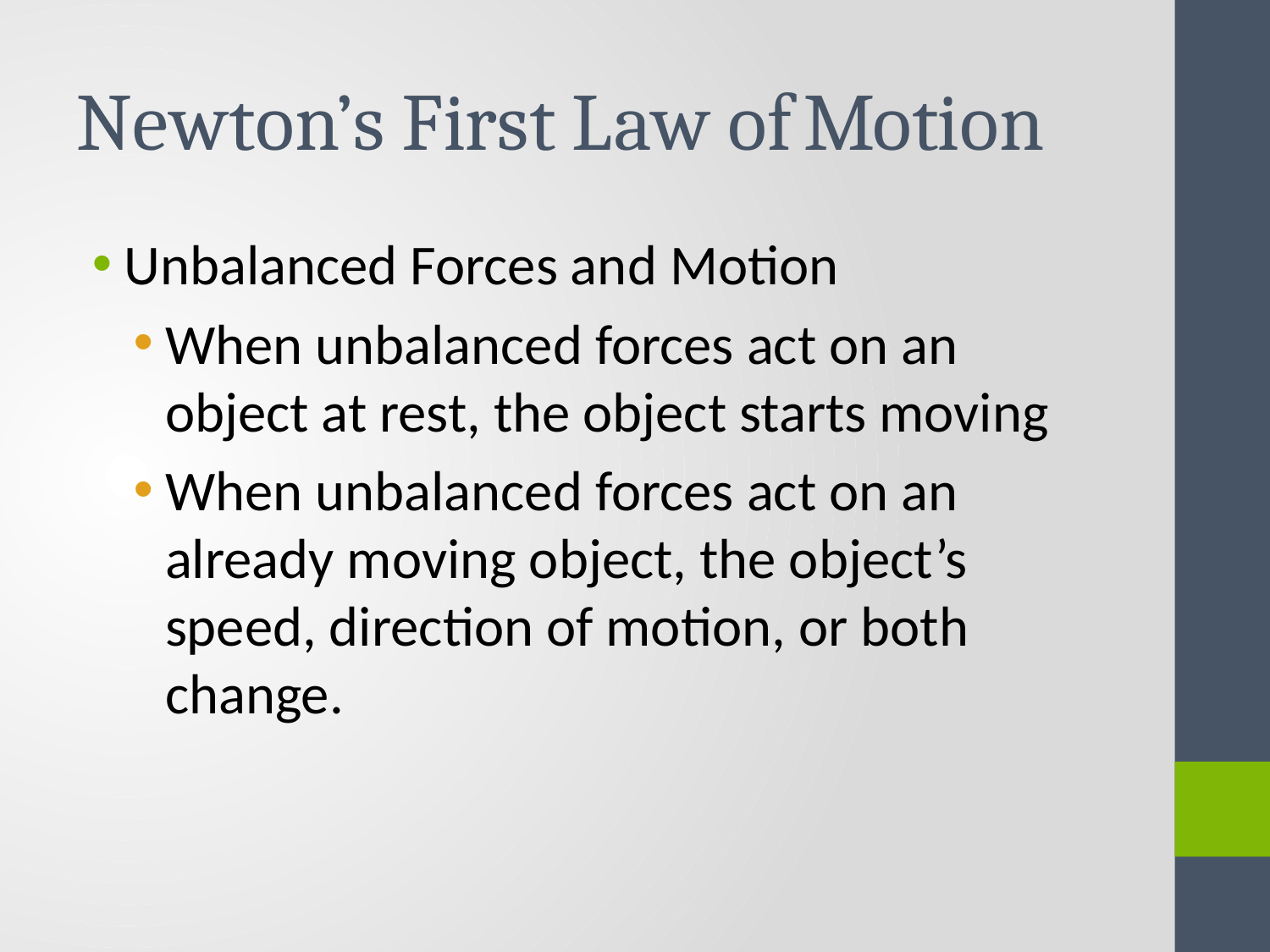

# Newton’s First Law of Motion
Unbalanced Forces and Motion
When unbalanced forces act on an object at rest, the object starts moving
When unbalanced forces act on an already moving object, the object’s speed, direction of motion, or both change.